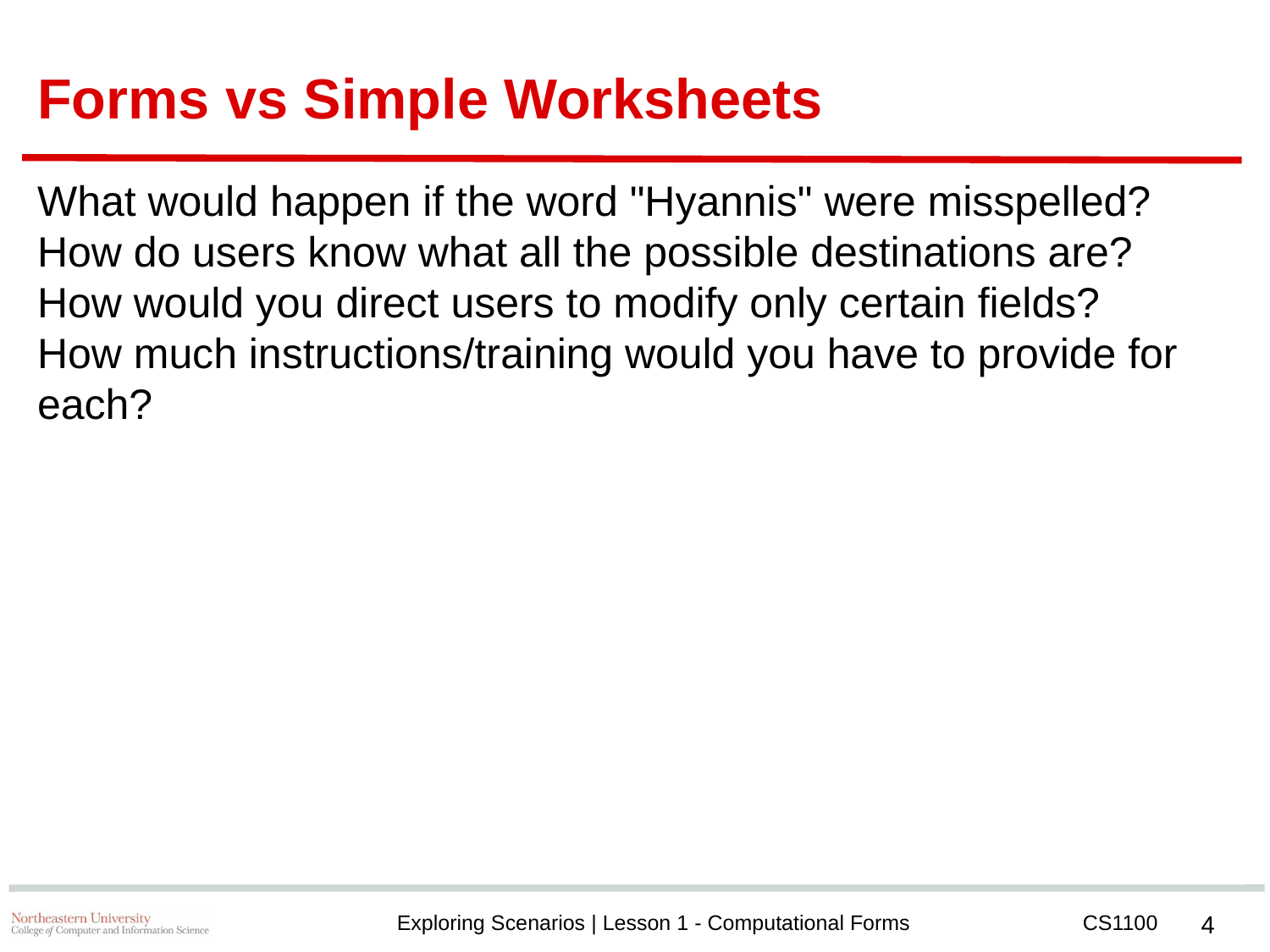

# Forms vs Simple Worksheets
What would happen if the word "Hyannis" were misspelled?
How do users know what all the possible destinations are?
How would you direct users to modify only certain fields?
How much instructions/training would you have to provide for each?
4